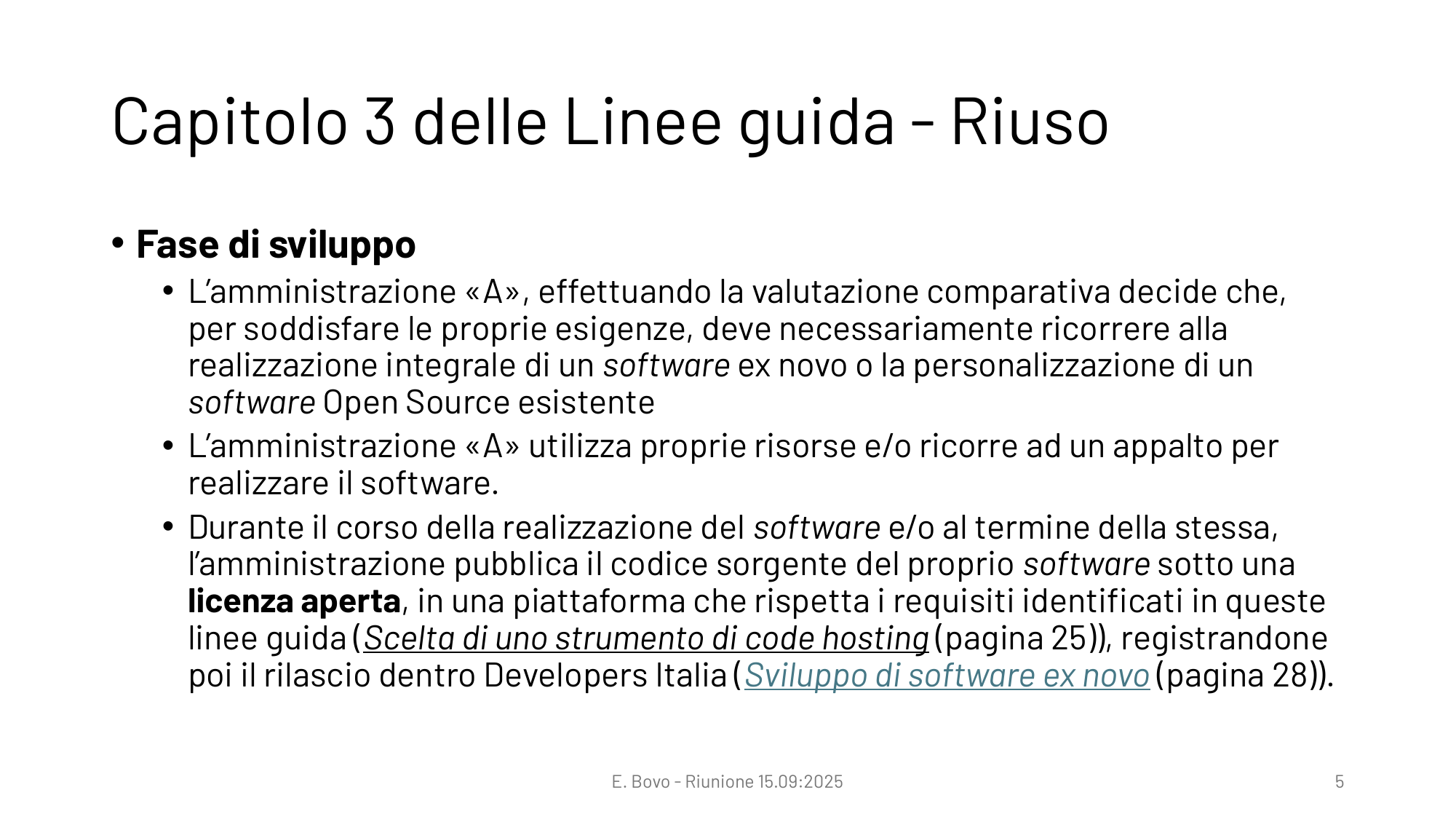

# Capitolo 3 delle Linee guida - Riuso
Fase di sviluppo
L’amministrazione «A», effettuando la valutazione comparativa decide che, per soddisfare le proprie esigenze, deve necessariamente ricorrere alla realizzazione integrale di un software ex novo o la personalizzazione di un software Open Source esistente
L’amministrazione «A» utilizza proprie risorse e/o ricorre ad un appalto per realizzare il software.
Durante il corso della realizzazione del software e/o al termine della stessa, l’amministrazione pubblica il codice sorgente del proprio software sotto una licenza aperta, in una piattaforma che rispetta i requisiti identificati in queste linee guida (Scelta di uno strumento di code hosting (pagina 25)), registrandone poi il rilascio dentro Developers Italia (Sviluppo di software ex novo (pagina 28)).

E. Bovo - Riunione 15.09:2025
5